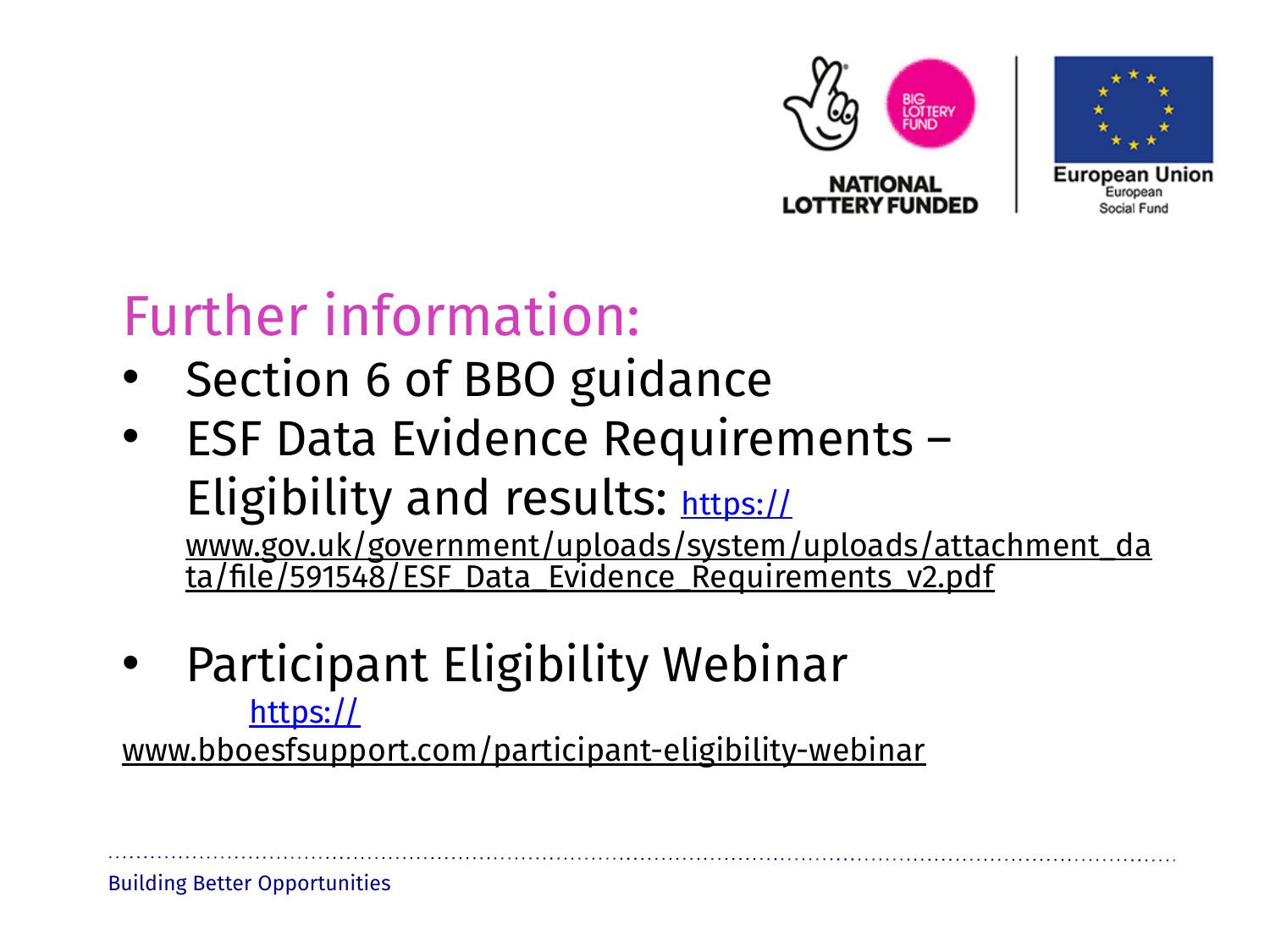

Further information:
Section 6 of BBO guidance
ESF Data Evidence Requirements – Eligibility and results: https://www.gov.uk/government/uploads/system/uploads/attachment_data/file/591548/ESF_Data_Evidence_Requirements_v2.pdf
Participant Eligibility Webinar
	https://www.bboesfsupport.com/participant-eligibility-webinar